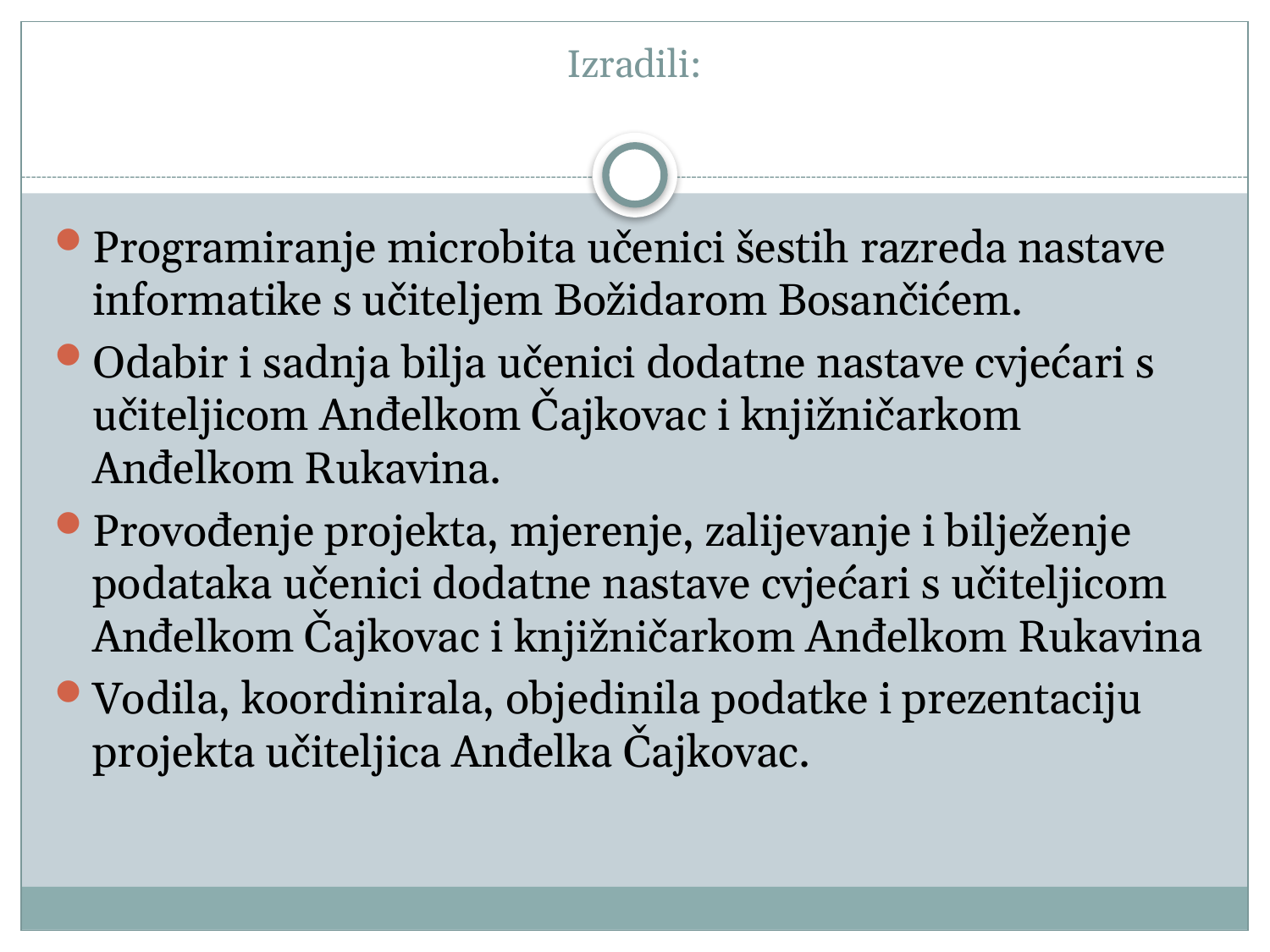

# Izradili:
Programiranje microbita učenici šestih razreda nastave informatike s učiteljem Božidarom Bosančićem.
Odabir i sadnja bilja učenici dodatne nastave cvjećari s učiteljicom Anđelkom Čajkovac i knjižničarkom Anđelkom Rukavina.
Provođenje projekta, mjerenje, zalijevanje i bilježenje podataka učenici dodatne nastave cvjećari s učiteljicom Anđelkom Čajkovac i knjižničarkom Anđelkom Rukavina
Vodila, koordinirala, objedinila podatke i prezentaciju projekta učiteljica Anđelka Čajkovac.